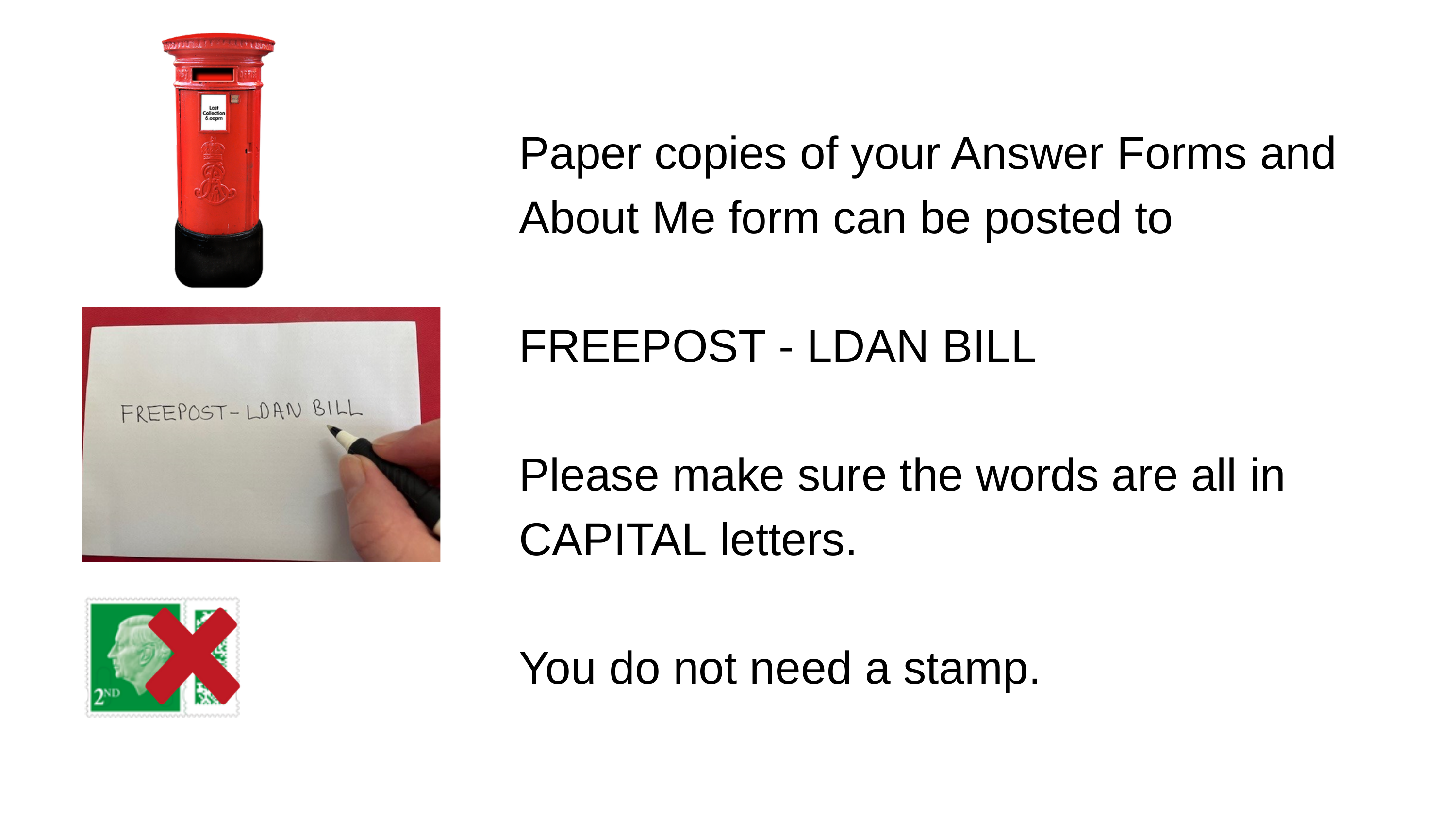

Paper copies of your Answer Forms and About Me form can be posted to

FREEPOST - LDAN BILL

Please make sure the words are all in CAPITAL letters.

You do not need a stamp.